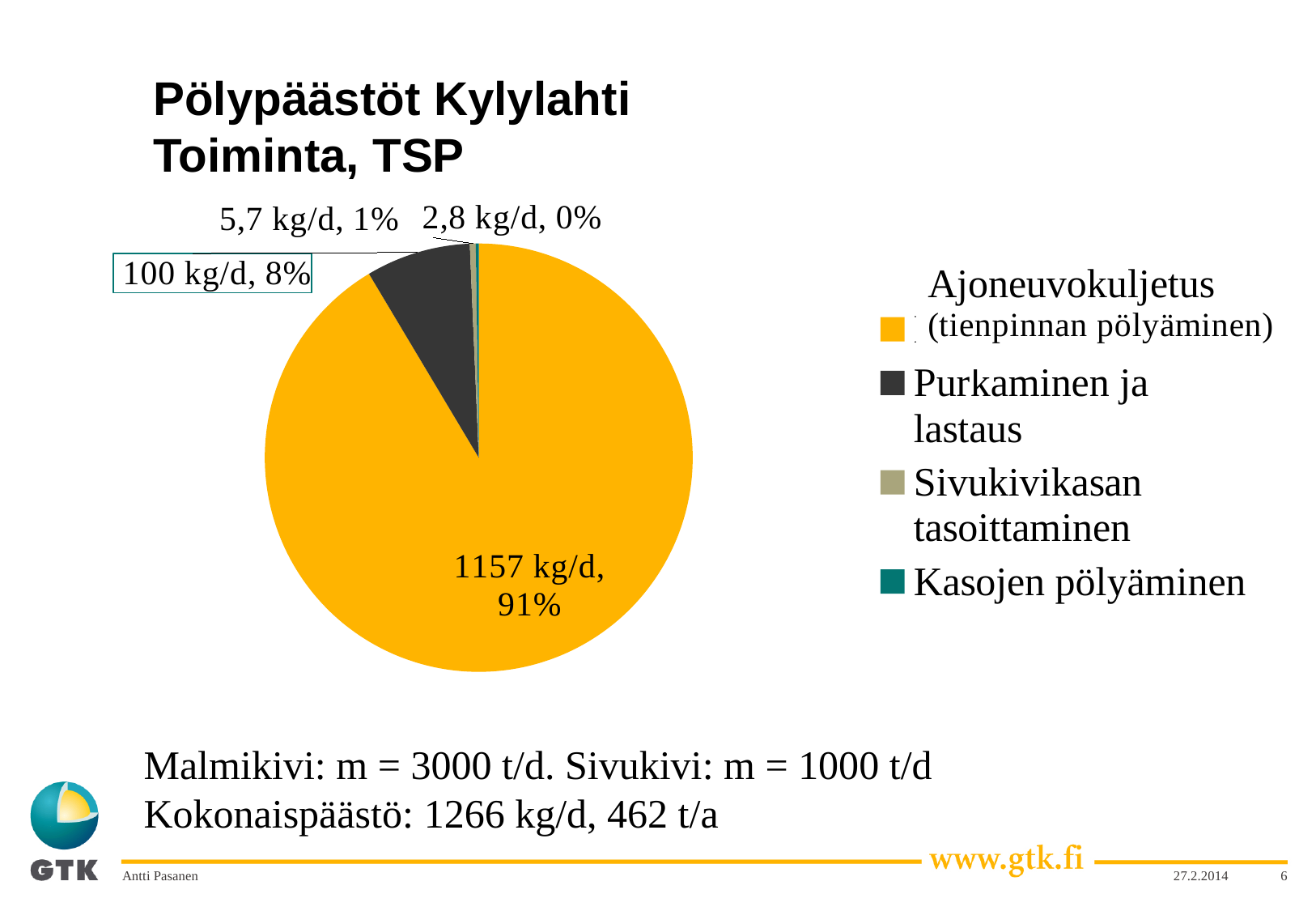

# Pölypäästöt Kylylahti Toiminta, TSP

### Chart

| Category |  |
|---|---|
| Kuljetus (ajoneuvo) | 1157.0 |
| Purkaminen ja lastaus  | 100.0 |
| Sivukivikasan tasoittaminen  | 5.7 |
| Kasojen pölyäminen | 2.8 |

### Chart

| Category |
|---|
Malmikivi: m = 3000 t/d. Sivukivi: m = 1000 t/d
Kokonaispäästö: 1266 kg/d, 462 t/a
Antti Pasanen
27.2.2014
6